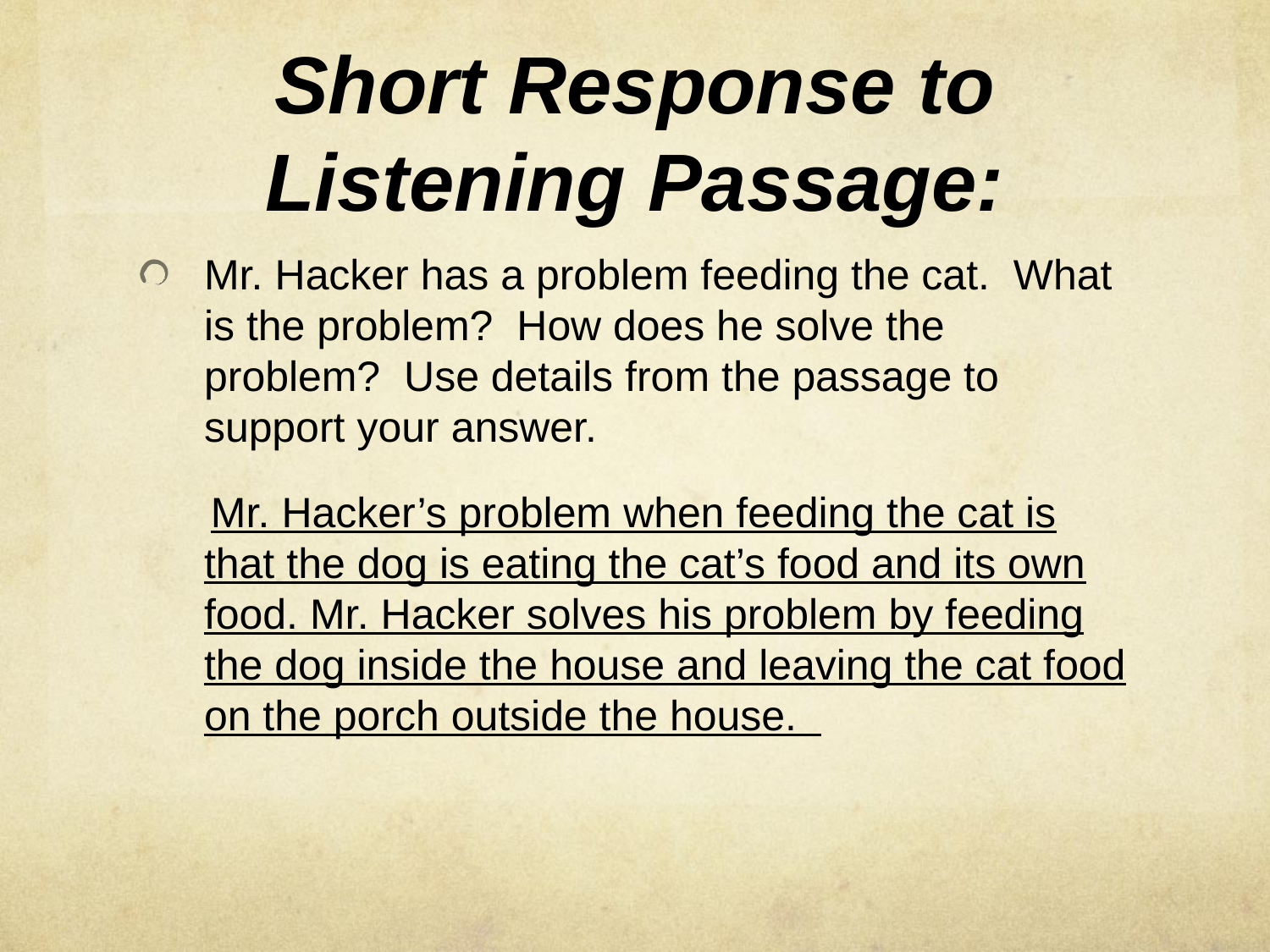

# Short Response to Listening Passage:
Mr. Hacker has a problem feeding the cat.  What is the problem?  How does he solve the problem?  Use details from the passage to support your answer.
      Mr. Hacker’s problem when feeding the cat is that the dog is eating the cat’s food and its own food. Mr. Hacker solves his problem by feeding the dog inside the house and leaving the cat food on the porch outside the house.